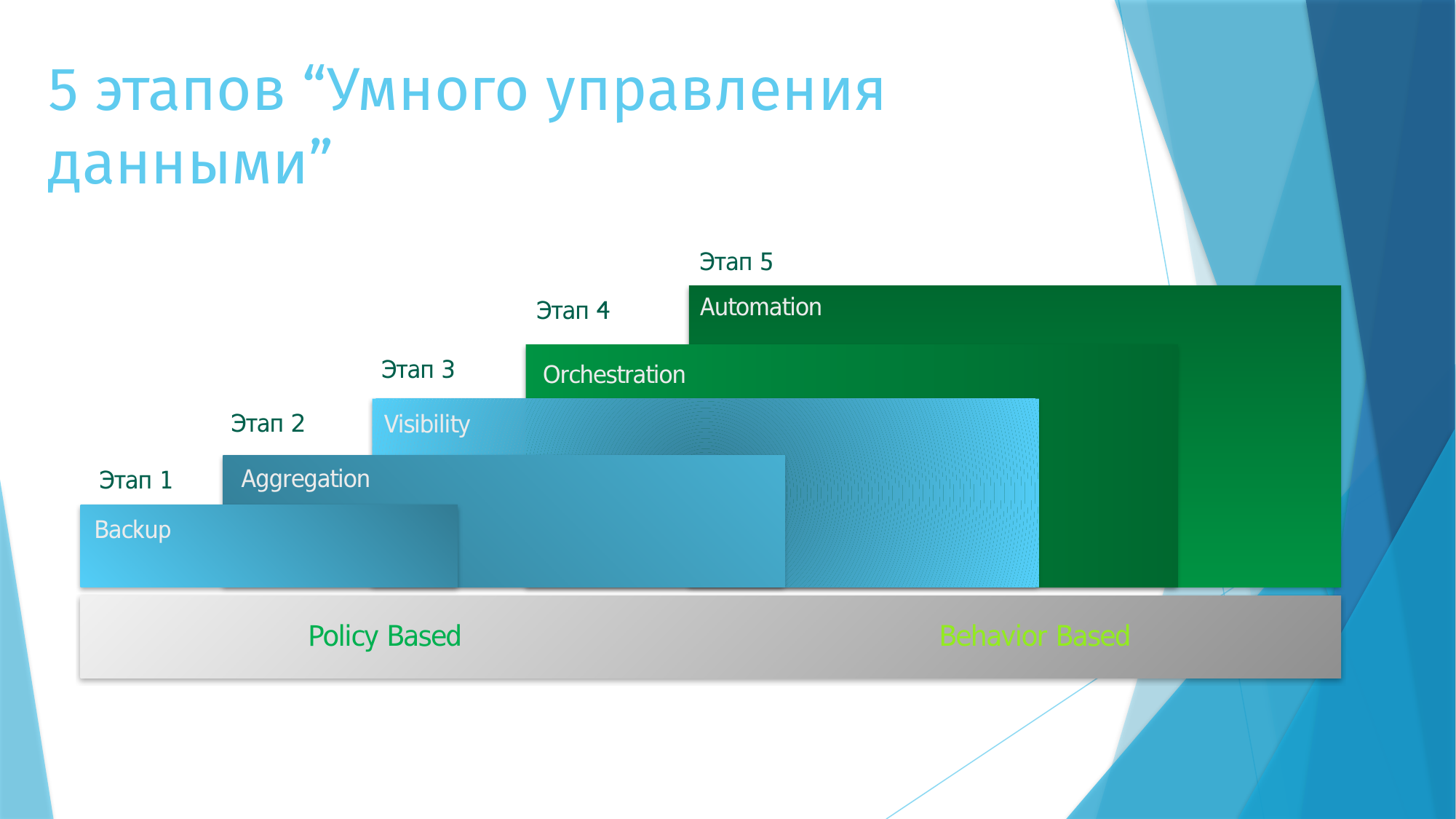

# 5 этапов “Умного управления данными”
Этап 5

Automation
Этап 4

Этап 3
Orchestration

Этап 2
Visibility

Aggregation
Этап 1

Backup

Behavior Based
Policy Based